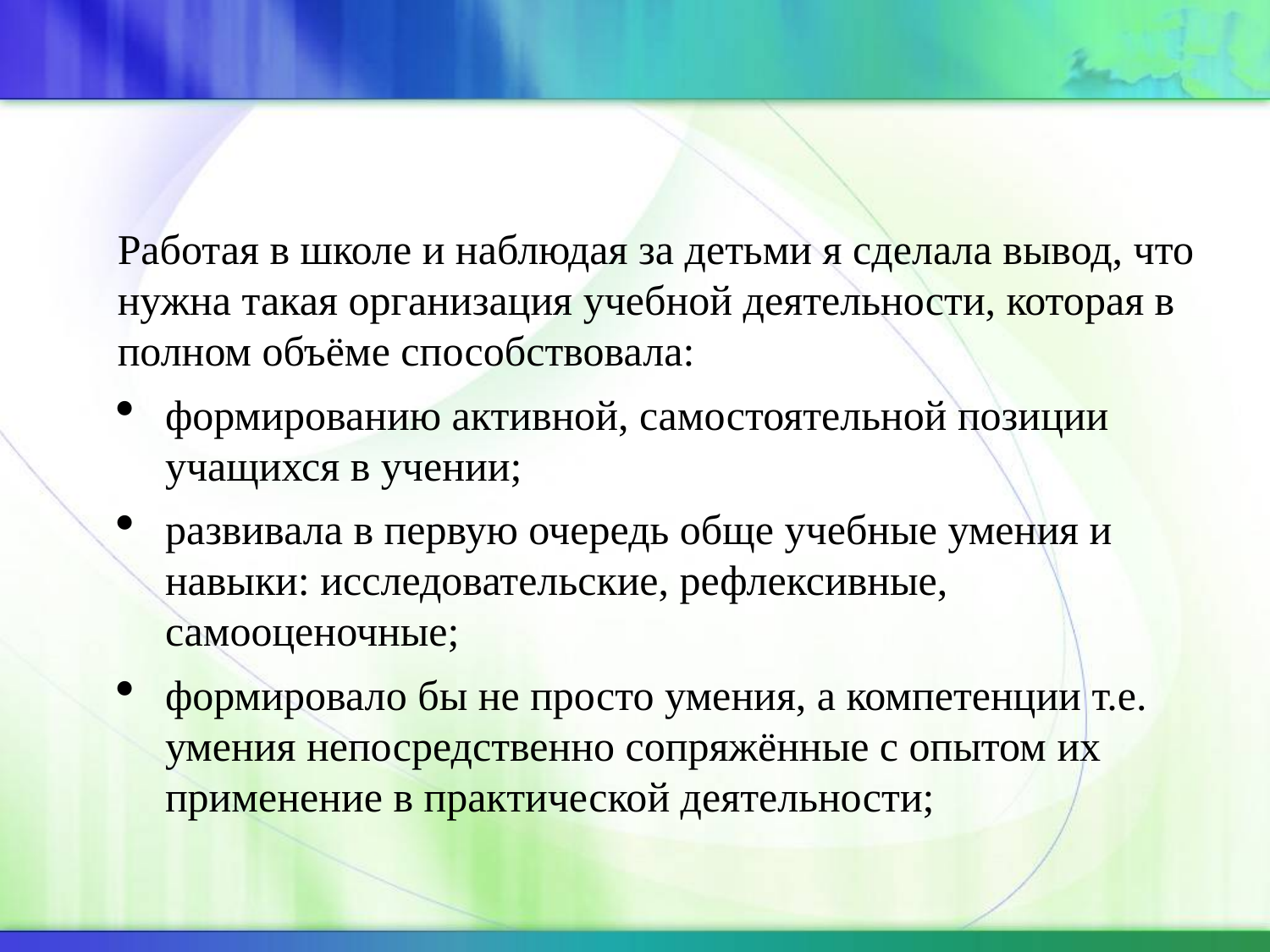

Работая в школе и наблюдая за детьми я сделала вывод, что нужна такая организация учебной деятельности, которая в полном объёме способствовала:
формированию активной, самостоятельной позиции учащихся в учении;
развивала в первую очередь обще учебные умения и навыки: исследовательские, рефлексивные, самооценочные;
формировало бы не просто умения, а компетенции т.е. умения непосредственно сопряжённые с опытом их применение в практической деятельности;